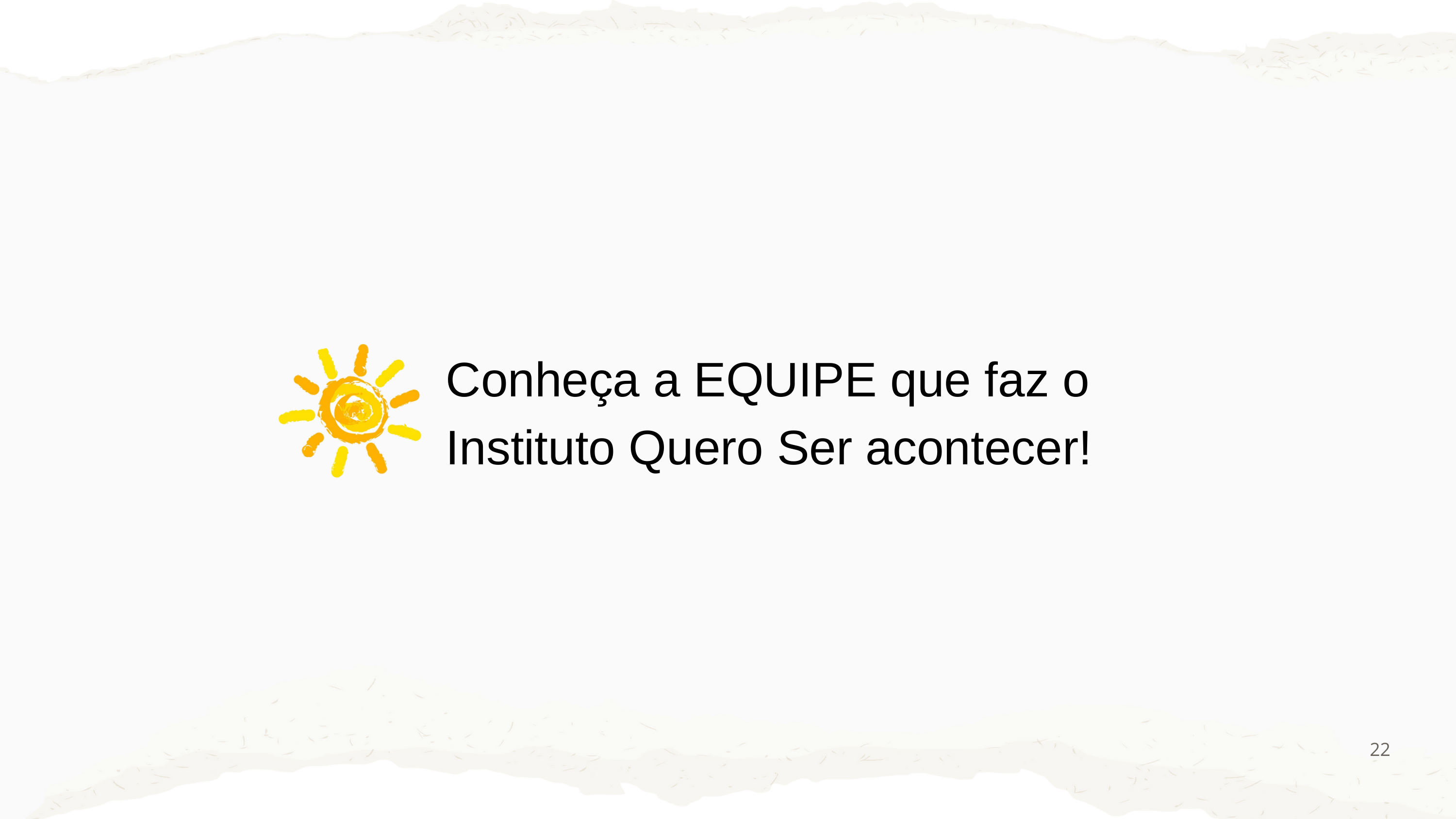

Conheça a EQUIPE que faz o Instituto Quero Ser acontecer!
22